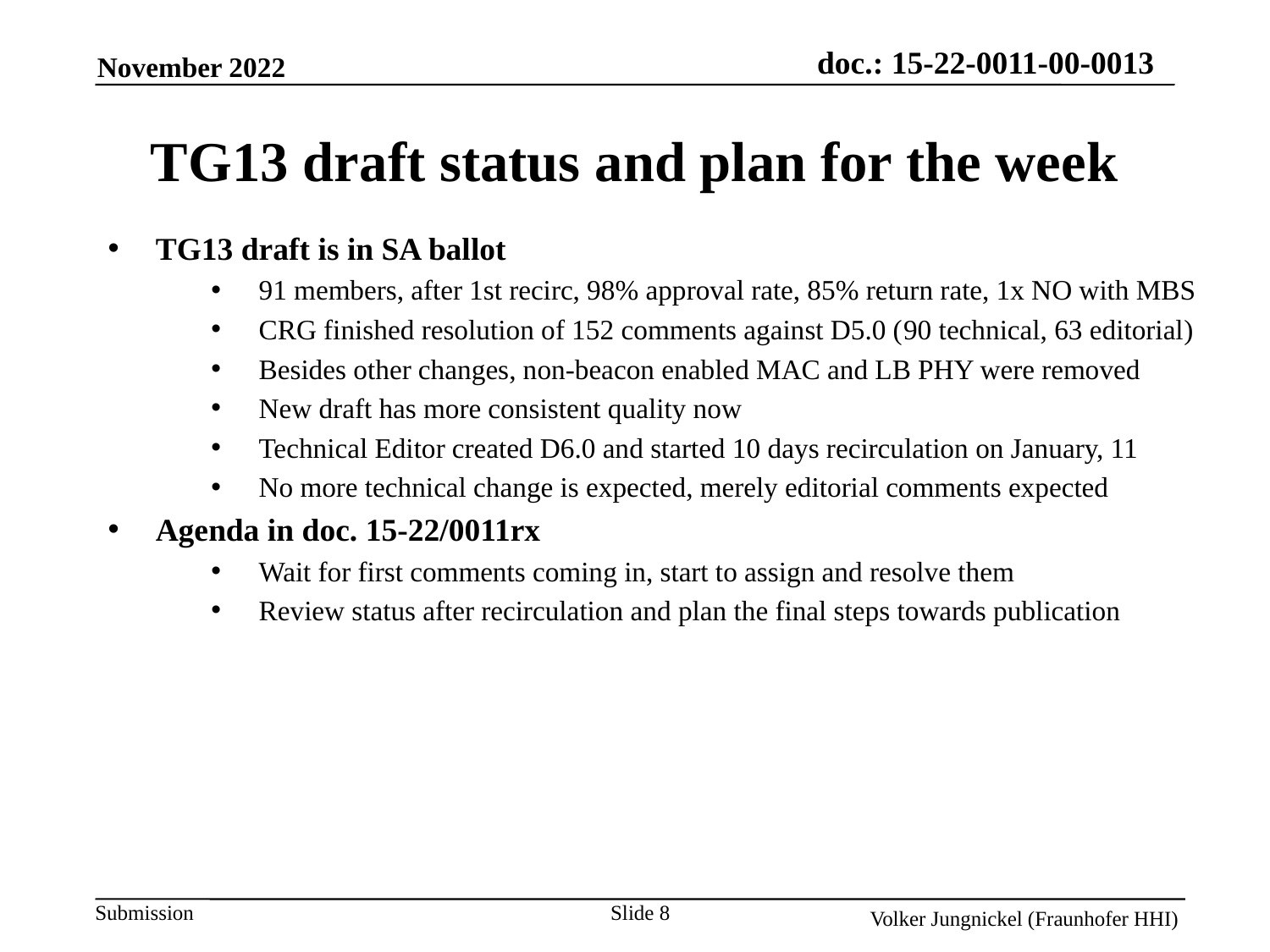

TG13 draft status and plan for the week
TG13 draft is in SA ballot
91 members, after 1st recirc, 98% approval rate, 85% return rate, 1x NO with MBS
CRG finished resolution of 152 comments against D5.0 (90 technical, 63 editorial)
Besides other changes, non-beacon enabled MAC and LB PHY were removed
New draft has more consistent quality now
Technical Editor created D6.0 and started 10 days recirculation on January, 11
No more technical change is expected, merely editorial comments expected
Agenda in doc. 15-22/0011rx
Wait for first comments coming in, start to assign and resolve them
Review status after recirculation and plan the final steps towards publication
Slide 8
Volker Jungnickel (Fraunhofer HHI)